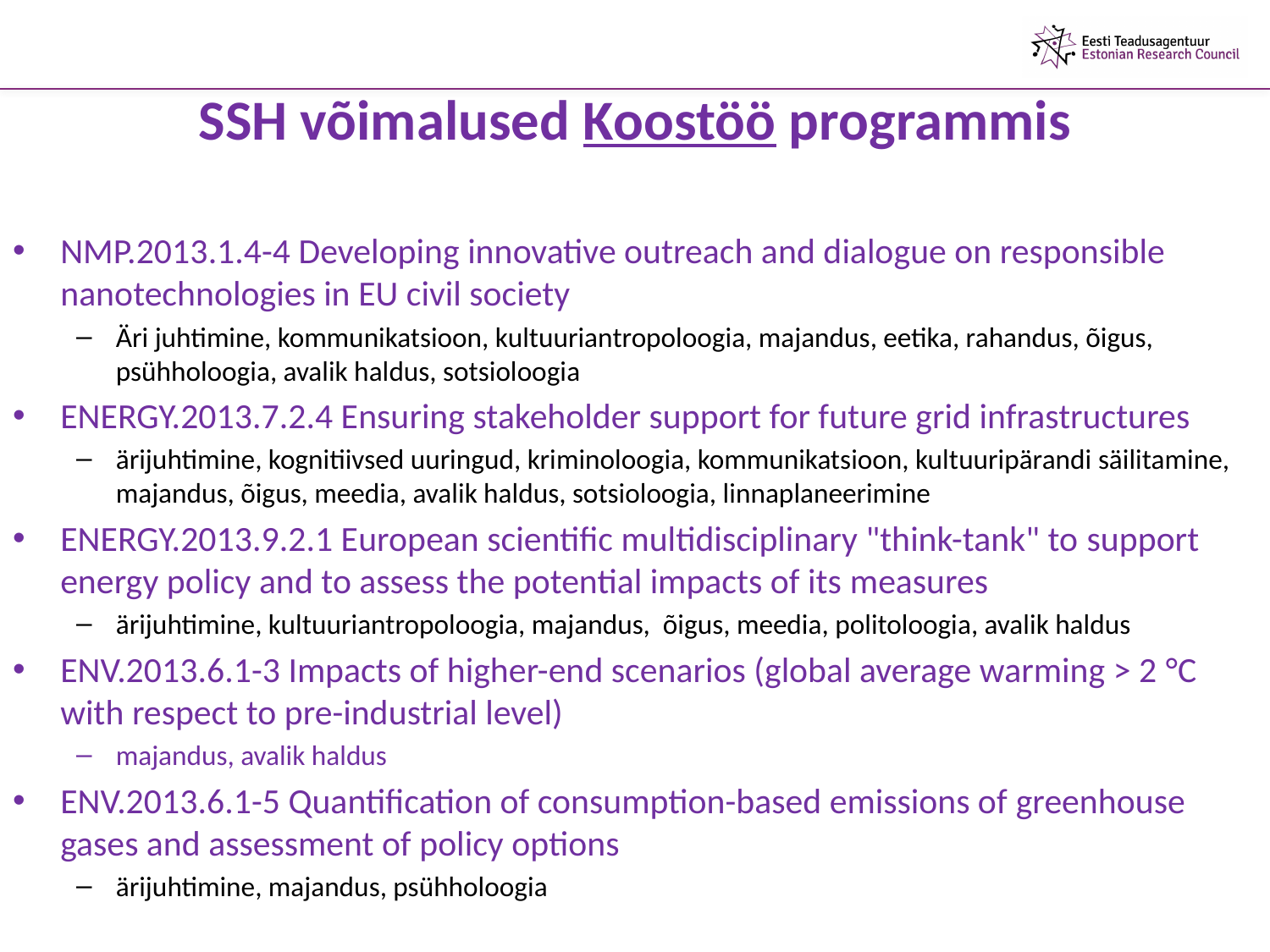

# SSH võimalused Koostöö programmis
NMP.2013.1.4-4 Developing innovative outreach and dialogue on responsible nanotechnologies in EU civil society
Äri juhtimine, kommunikatsioon, kultuuriantropoloogia, majandus, eetika, rahandus, õigus, psühholoogia, avalik haldus, sotsioloogia
ENERGY.2013.7.2.4 Ensuring stakeholder support for future grid infrastructures
ärijuhtimine, kognitiivsed uuringud, kriminoloogia, kommunikatsioon, kultuuripärandi säilitamine, majandus, õigus, meedia, avalik haldus, sotsioloogia, linnaplaneerimine
ENERGY.2013.9.2.1 European scientific multidisciplinary "think-tank" to support energy policy and to assess the potential impacts of its measures
ärijuhtimine, kultuuriantropoloogia, majandus,  õigus, meedia, politoloogia, avalik haldus
ENV.2013.6.1-3 Impacts of higher-end scenarios (global average warming > 2 °C with respect to pre-industrial level)
majandus, avalik haldus
ENV.2013.6.1-5 Quantification of consumption-based emissions of greenhouse gases and assessment of policy options
ärijuhtimine, majandus, psühholoogia